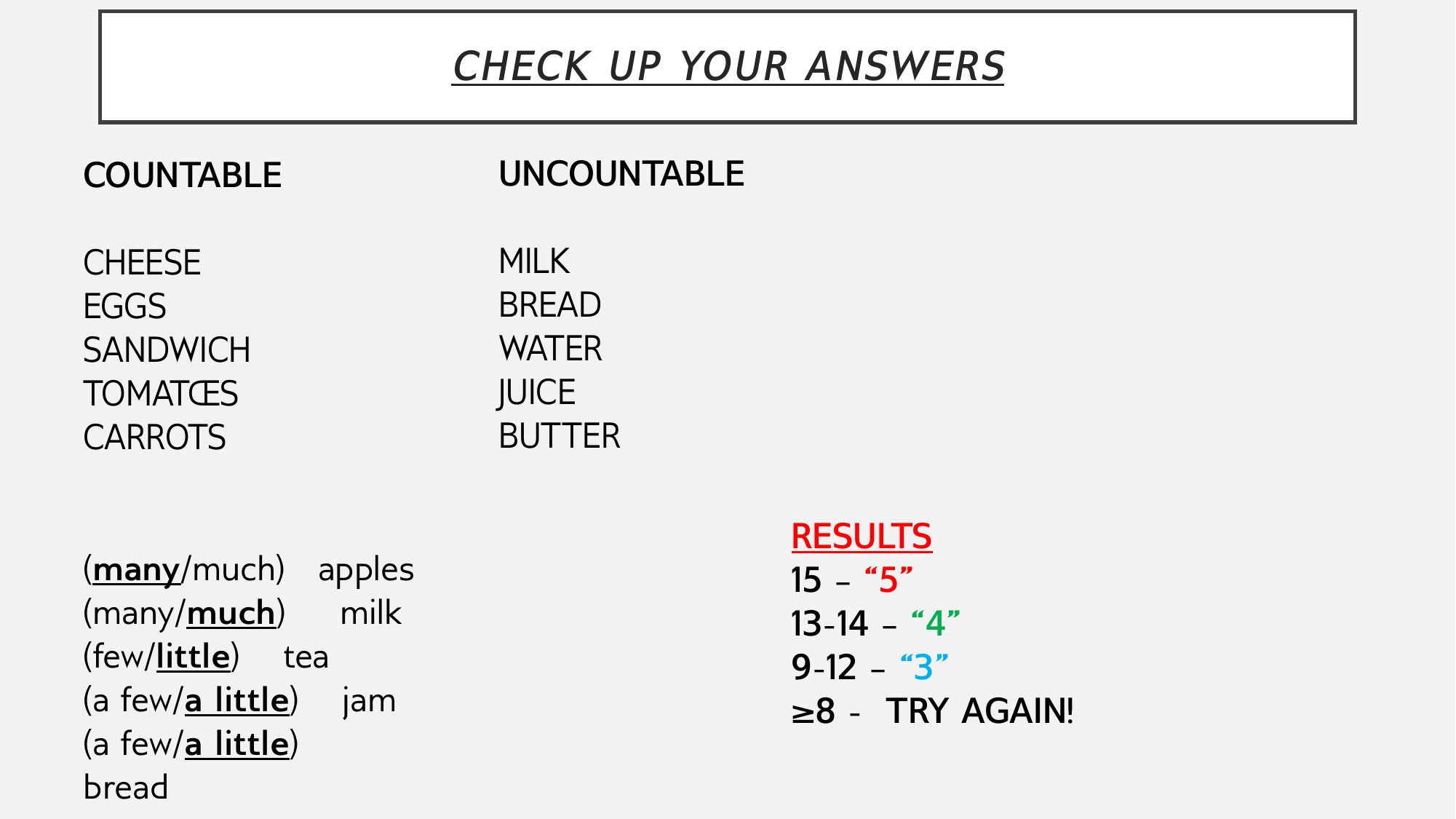

# Check up your answers
UNCOUNTABLE

MILK
BREAD
WATER
JUICE
BUTTER

COUNTABLE

CHEESE
EGGS
SANDWICH
TOMATOES
CARROTS

(many/much)   apples
(many/much)     milk
(few/little)    tea
(a few/a little)    jam
(a few/a little)     bread

RESULTS
15 – “5”
13-14 – “4”
9-12 – “3”
≥8 -  TRY AGAIN!